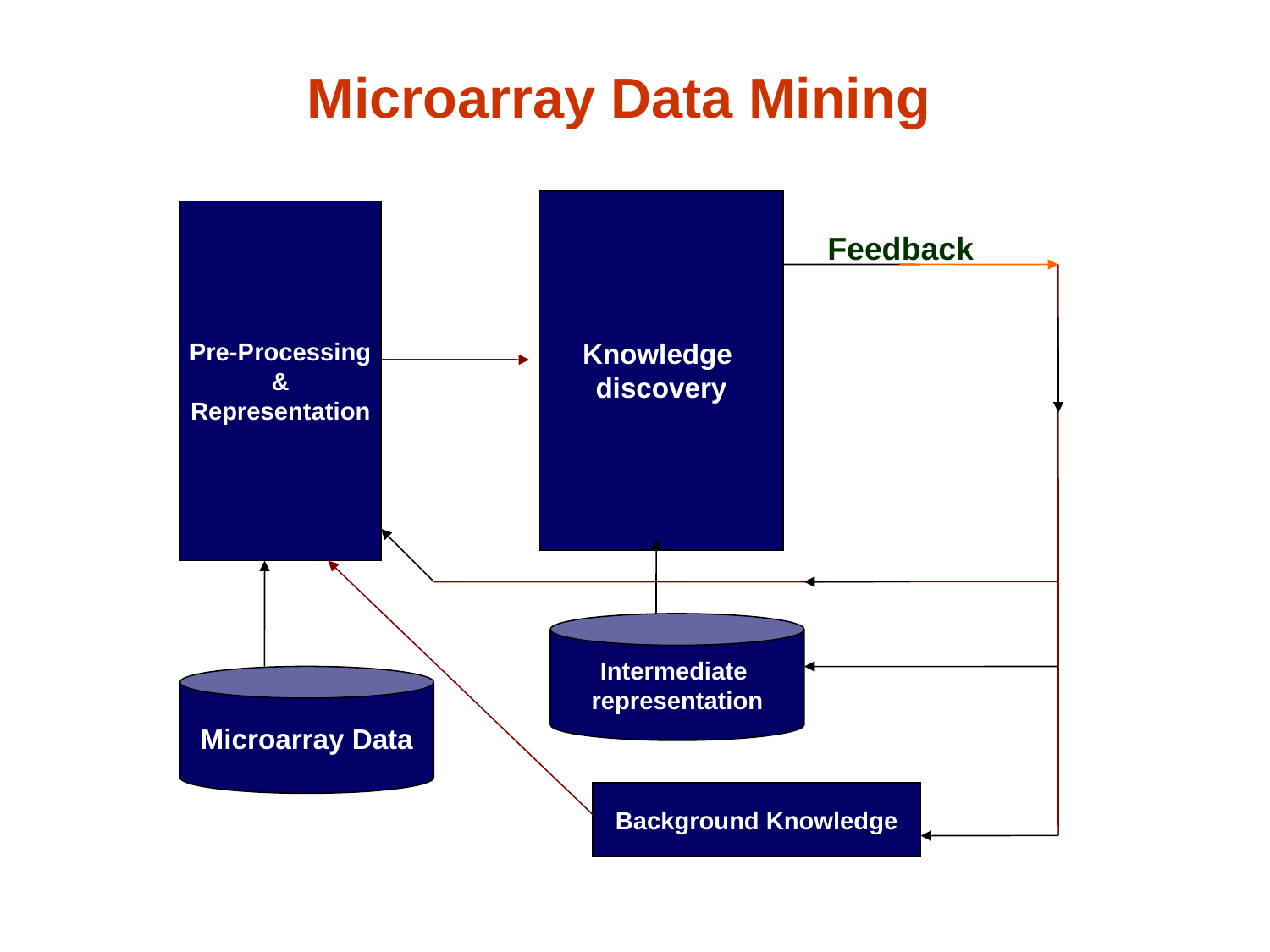

Microarray Data Mining
Knowledge
discovery
Pre-Processing
&
Representation
Feedback

Intermediate
representation
Microarray Data

Background Knowledge